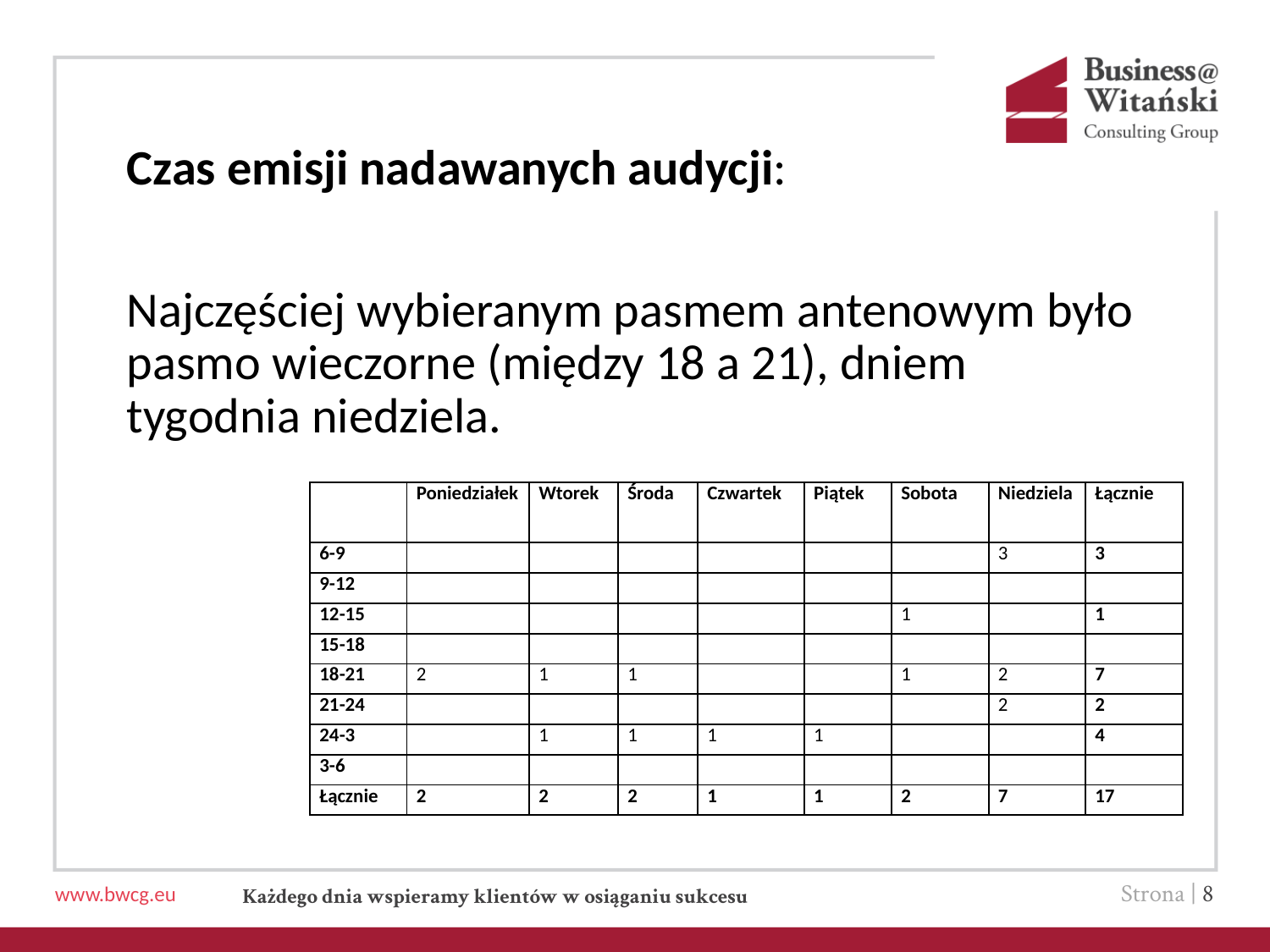

Czas emisji nadawanych audycji:

Najczęściej wybieranym pasmem antenowym było pasmo wieczorne (między 18 a 21), dniem tygodnia niedziela.
|  | Poniedziałek | Wtorek | Środa | Czwartek | Piątek | Sobota | Niedziela | Łącznie |
| --- | --- | --- | --- | --- | --- | --- | --- | --- |
| 6-9 |  |  |  |  |  |  | 3 | 3 |
| 9-12 |  |  |  |  |  |  |  |  |
| 12-15 |  |  |  |  |  | 1 |  | 1 |
| 15-18 |  |  |  |  |  |  |  |  |
| 18-21 | 2 | 1 | 1 |  |  | 1 | 2 | 7 |
| 21-24 |  |  |  |  |  |  | 2 | 2 |
| 24-3 |  | 1 | 1 | 1 | 1 |  |  | 4 |
| 3-6 |  |  |  |  |  |  |  |  |
| Łącznie | 2 | 2 | 2 | 1 | 1 | 2 | 7 | 17 |
Strona | 8